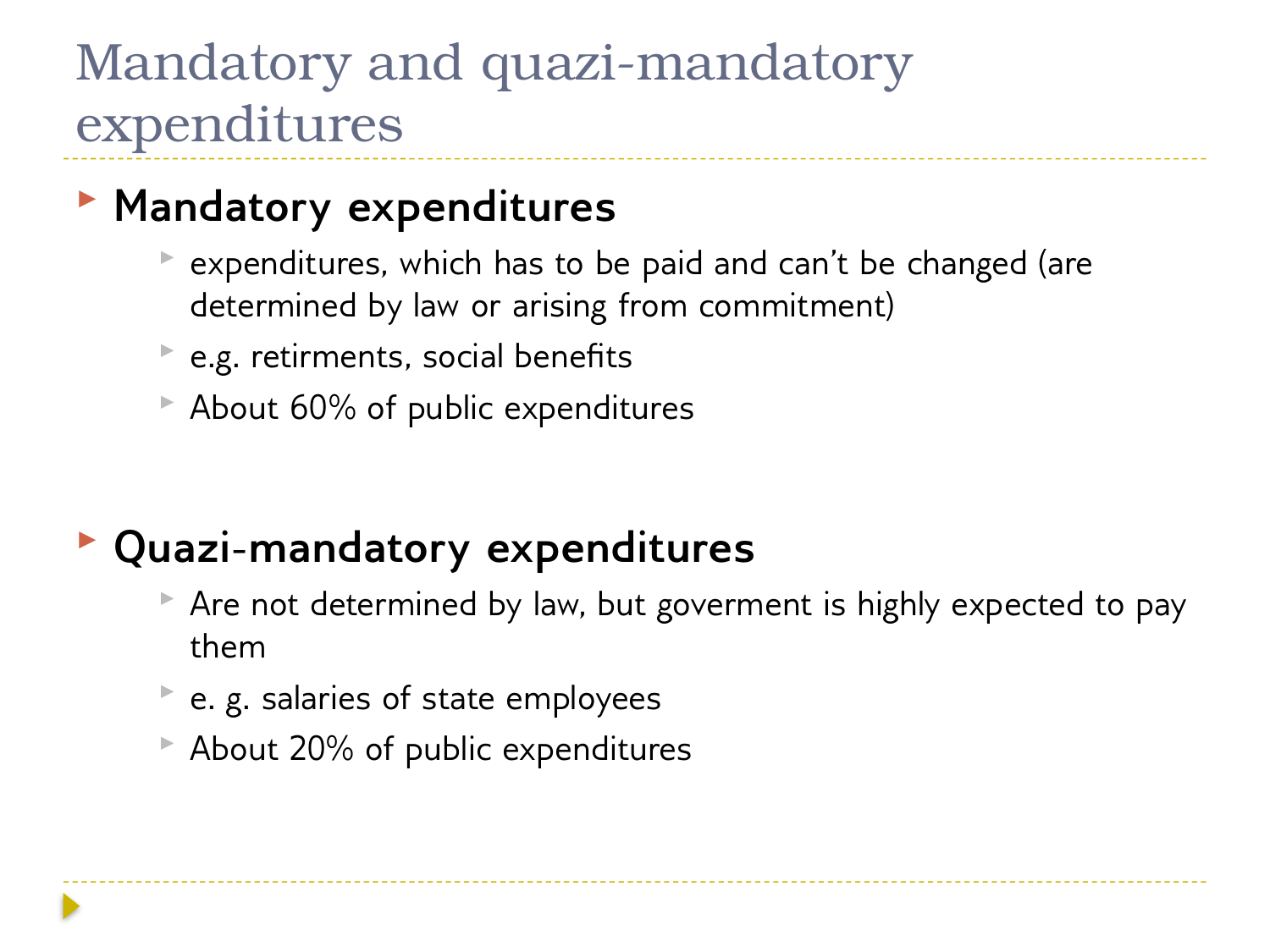

# Mandatory and quazi-mandatory expenditures
Mandatory expenditures
expenditures, which has to be paid and can’t be changed (are determined by law or arising from commitment)
e.g. retirments, social benefits
About 60% of public expenditures

Quazi-mandatory expenditures
Are not determined by law, but goverment is highly expected to pay them
e. g. salaries of state employees
About 20% of public expenditures